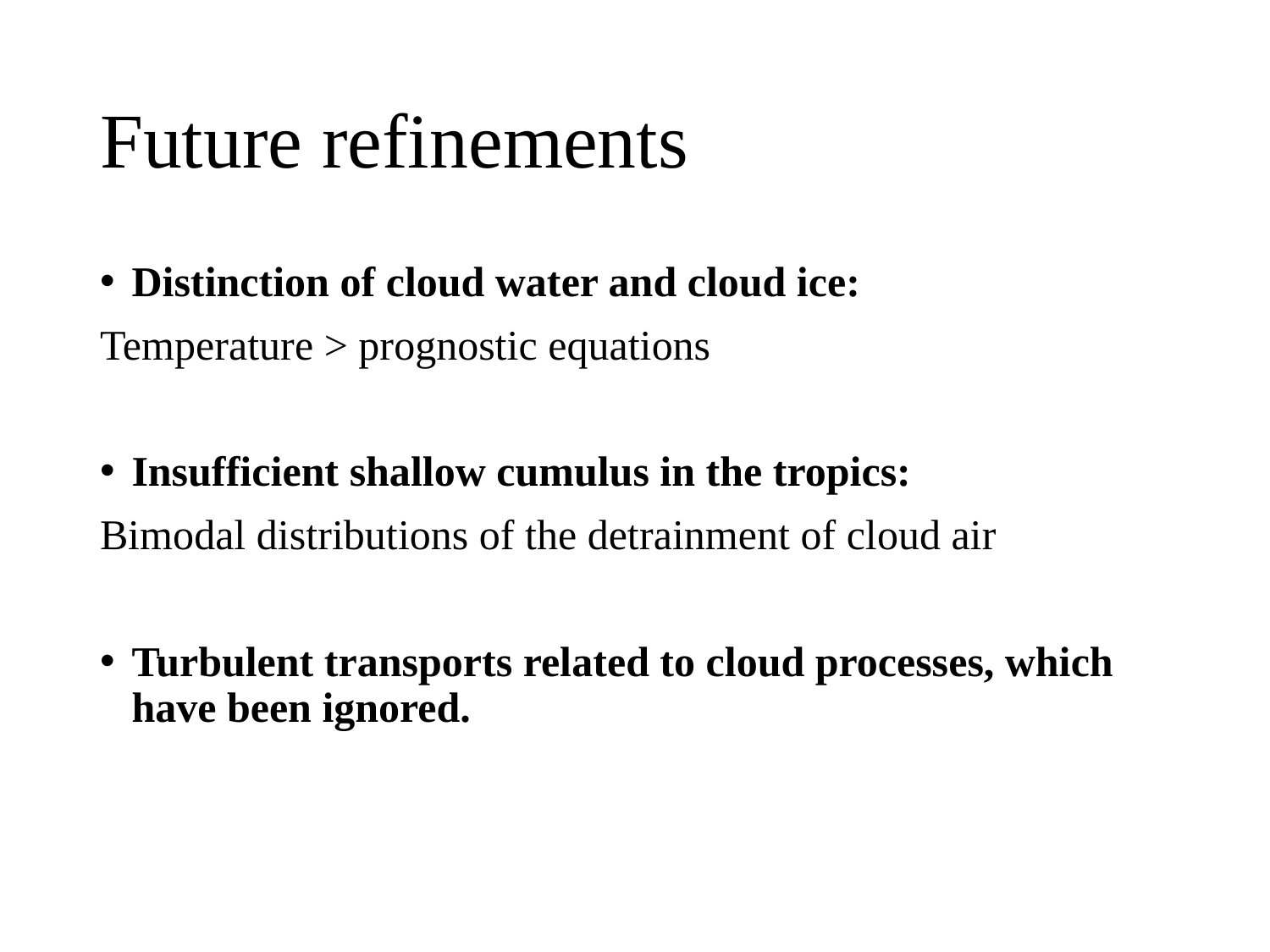

# Future refinements
Distinction of cloud water and cloud ice:
Temperature > prognostic equations

Insufficient shallow cumulus in the tropics:
Bimodal distributions of the detrainment of cloud air

Turbulent transports related to cloud processes, which have been ignored.